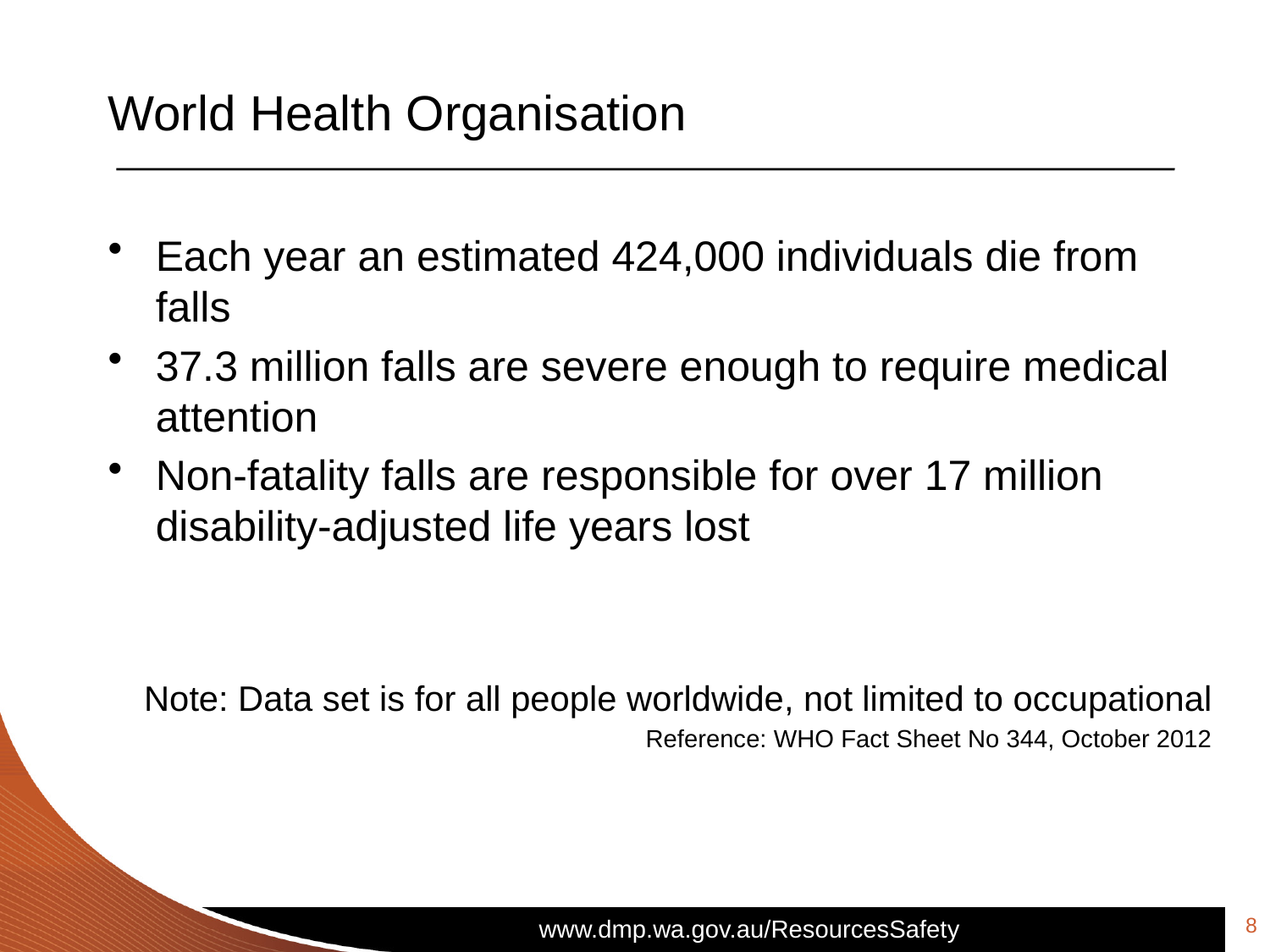

# World Health Organisation
Each year an estimated 424,000 individuals die from falls
37.3 million falls are severe enough to require medical attention
Non-fatality falls are responsible for over 17 million disability-adjusted life years lost

Note: Data set is for all people worldwide, not limited to occupational
Reference: WHO Fact Sheet No 344, October 2012
8